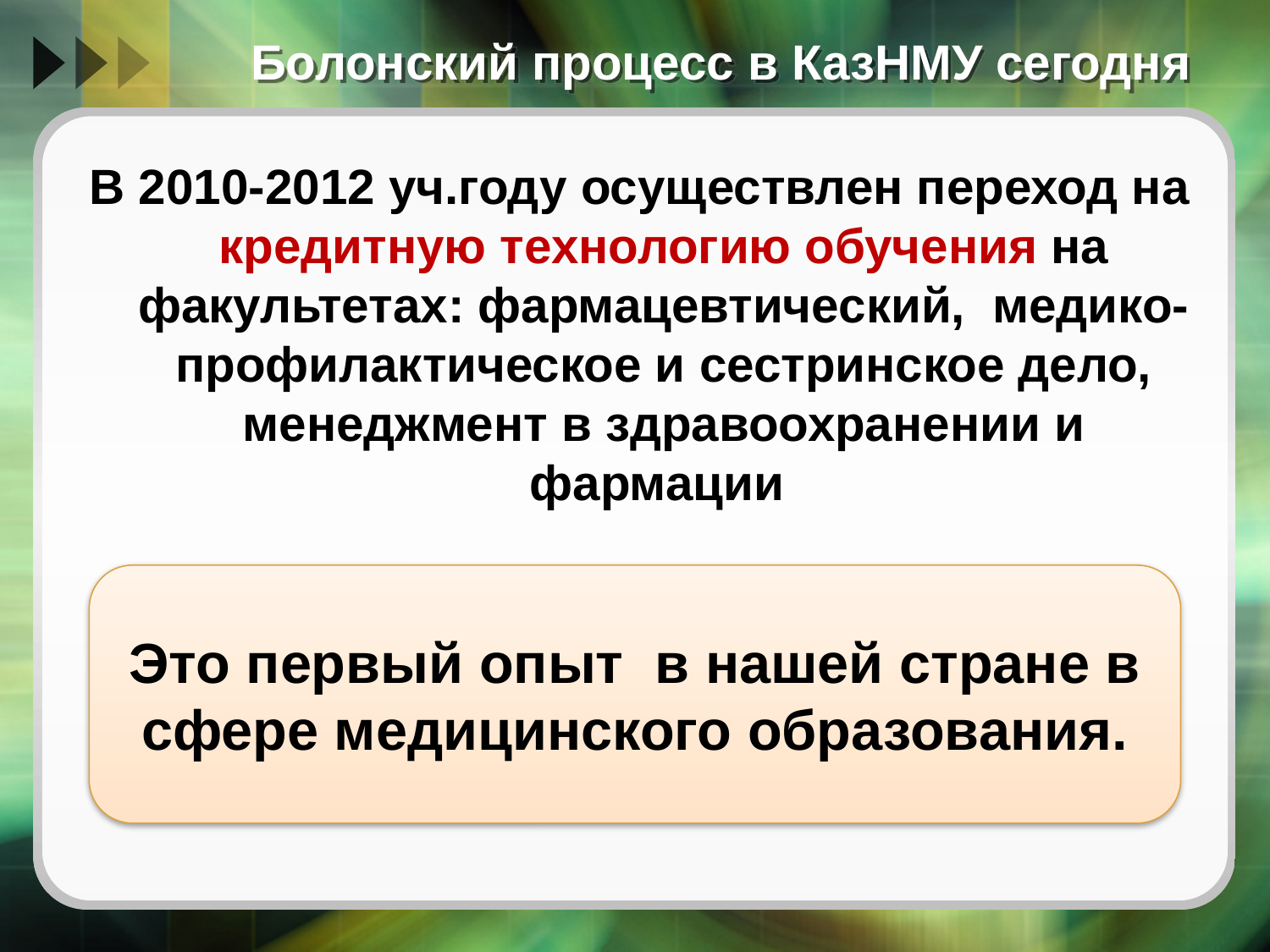

# Болонский процесс в КазНМУ сегодня
В 2010-2012 уч.году осуществлен переход на кредитную технологию обучения на факультетах: фармацевтический,  медико-профилактическое и сестринское дело, менеджмент в здравоохранении и фармации
Это первый опыт  в нашей стране в сфере медицинского образования.